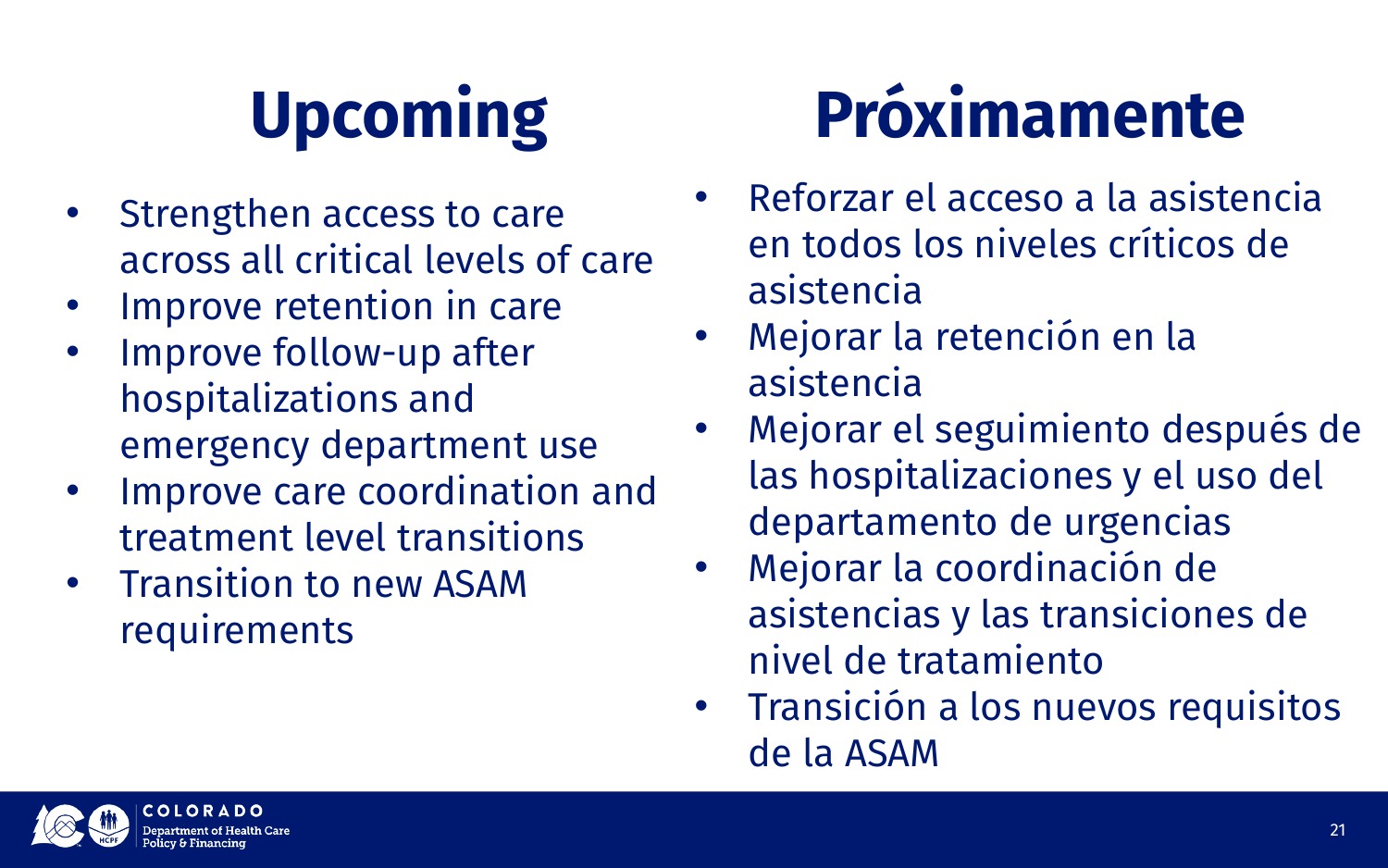

# Upcoming
Próximamente
Reforzar el acceso a la asistencia en todos los niveles críticos de asistencia
Mejorar la retención en la asistencia
Mejorar el seguimiento después de las hospitalizaciones y el uso del departamento de urgencias
Mejorar la coordinación de asistencias y las transiciones de nivel de tratamiento
Transición a los nuevos requisitos de la ASAM
Strengthen access to care across all critical levels of care
Improve retention in care
Improve follow-up after hospitalizations and emergency department use
Improve care coordination and treatment level transitions
Transition to new ASAM requirements

21